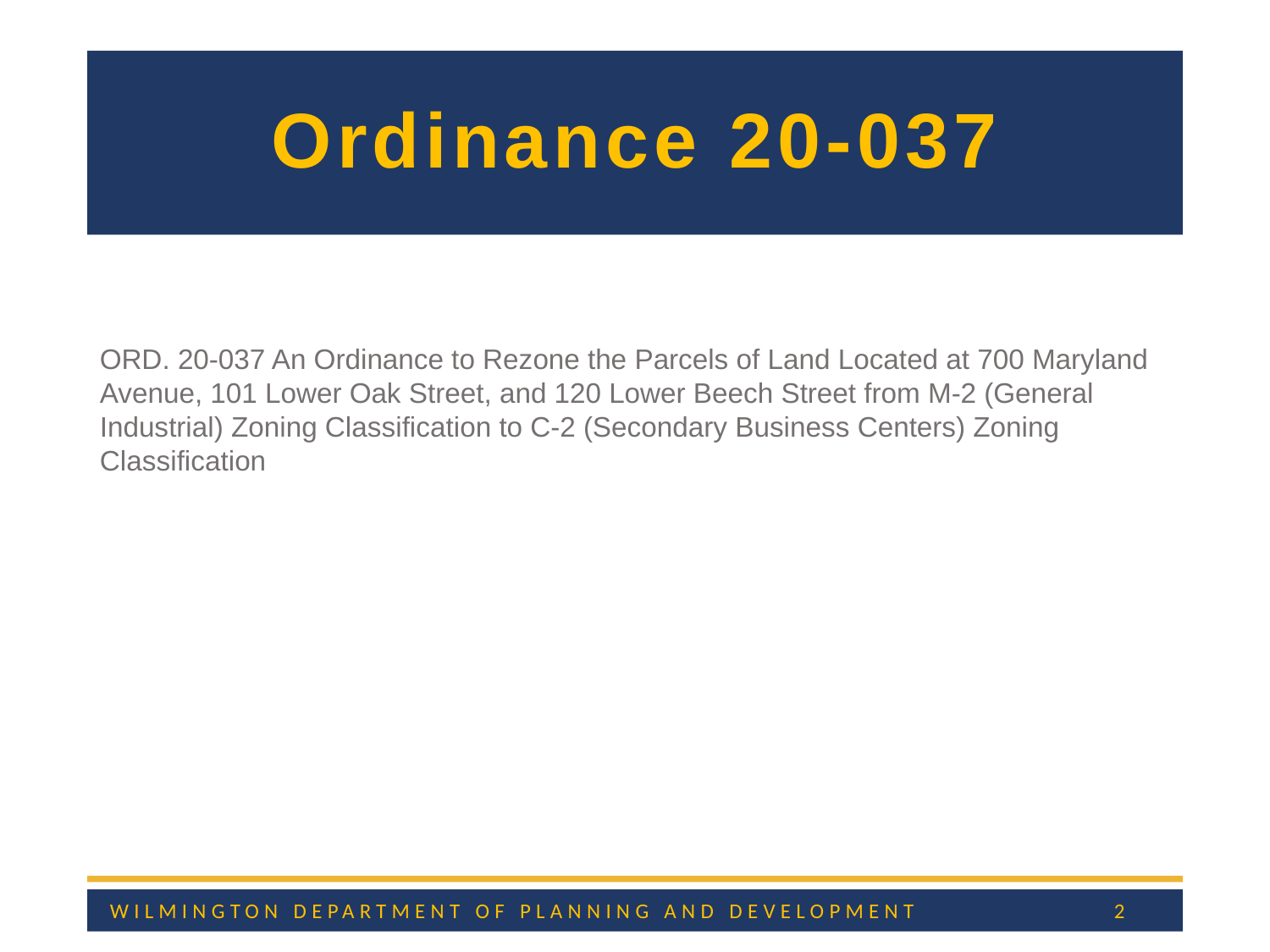

# Ordinance 20-037
ORD. 20-037 An Ordinance to Rezone the Parcels of Land Located at 700 Maryland Avenue, 101 Lower Oak Street, and 120 Lower Beech Street from M-2 (General Industrial) Zoning Classification to C-2 (Secondary Business Centers) Zoning Classification